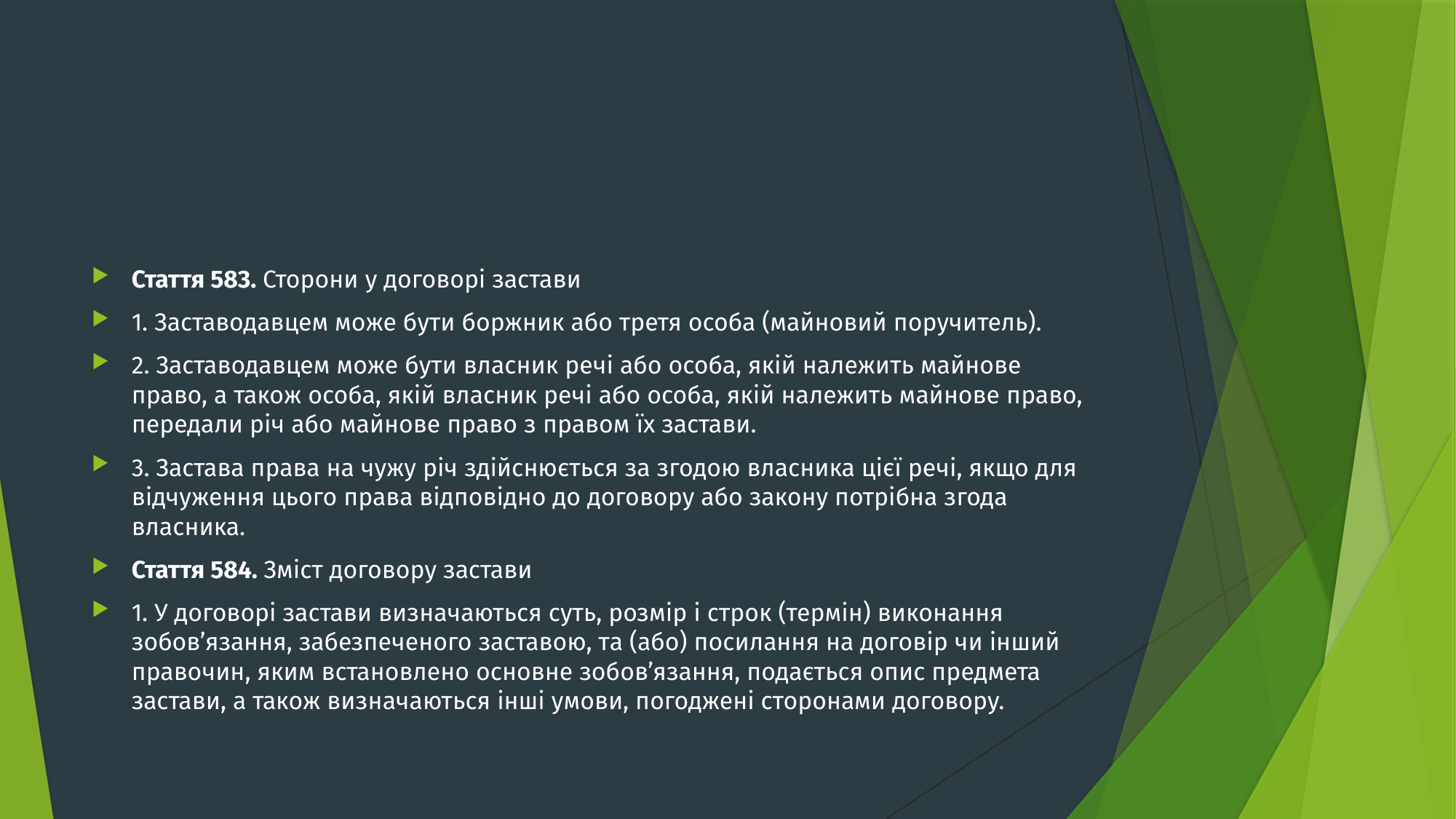

#
Стаття 583. Сторони у договорі застави
1. Заставодавцем може бути боржник або третя особа (майновий поручитель).
2. Заставодавцем може бути власник речі або особа, якій належить майнове право, а також особа, якій власник речі або особа, якій належить майнове право, передали річ або майнове право з правом їх застави.
3. Застава права на чужу річ здійснюється за згодою власника цієї речі, якщо для відчуження цього права відповідно до договору або закону потрібна згода власника.
Стаття 584. Зміст договору застави
1. У договорі застави визначаються суть, розмір і строк (термін) виконання зобов’язання, забезпеченого заставою, тa (або) посилання на договір чи інший правочин, яким встановлено основне зобов’язання, подається опис предмета застави, а також визначаються інші умови, погоджені сторонами договору.